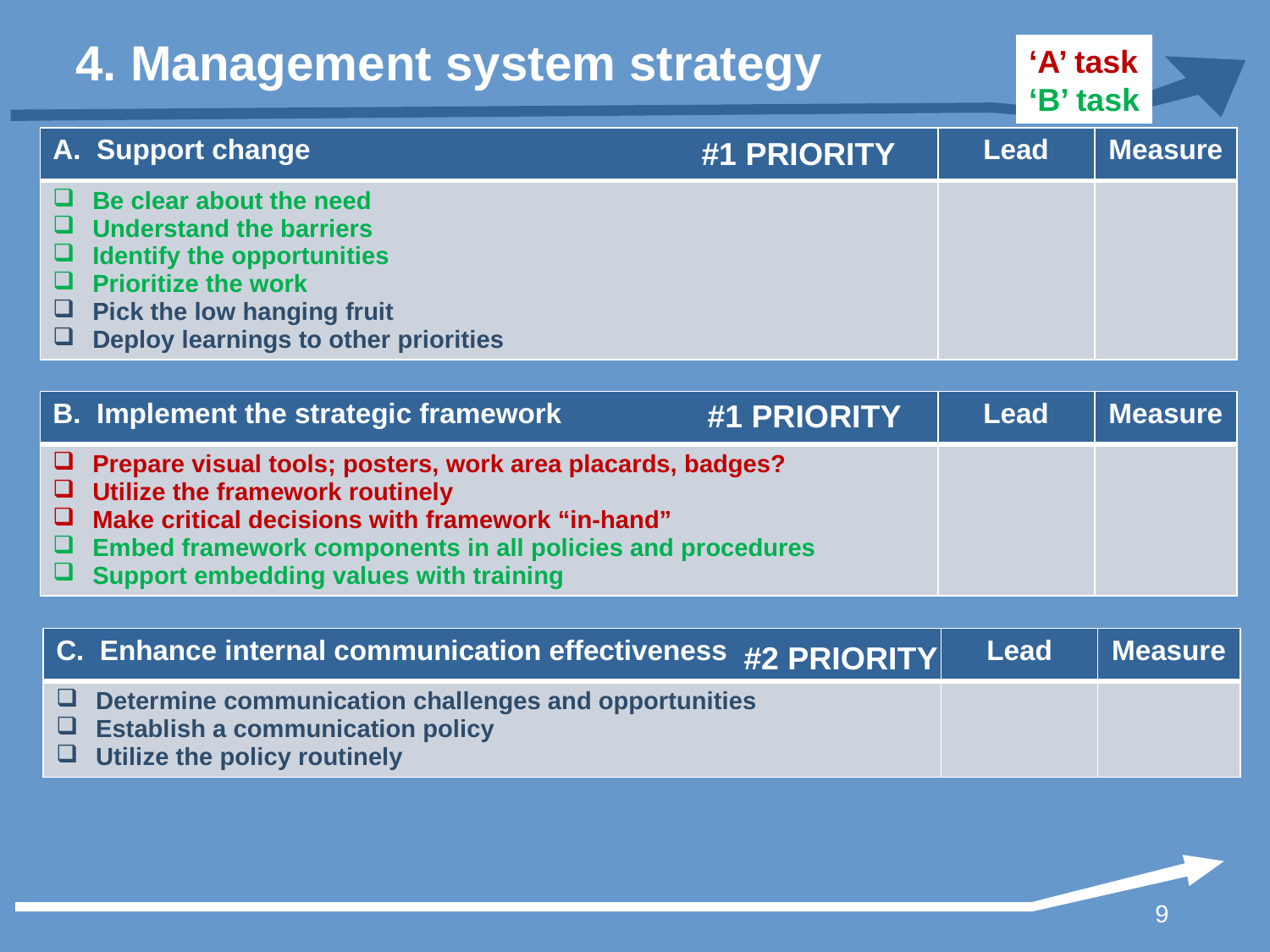

# 4. Management system strategy
‘A’ task
‘B’ task
| A. Support change | Lead | Measure |
| --- | --- | --- |
| Be clear about the need Understand the barriers Identify the opportunities Prioritize the work Pick the low hanging fruit Deploy learnings to other priorities |  |  |
#1 PRIORITY
#1 PRIORITY
| B. Implement the strategic framework | Lead | Measure |
| --- | --- | --- |
| Prepare visual tools; posters, work area placards, badges? Utilize the framework routinely Make critical decisions with framework “in-hand” Embed framework components in all policies and procedures Support embedding values with training |  |  |
| C. Enhance internal communication effectiveness | Lead | Measure |
| --- | --- | --- |
| Determine communication challenges and opportunities Establish a communication policy Utilize the policy routinely |  |  |
#2 PRIORITY
9